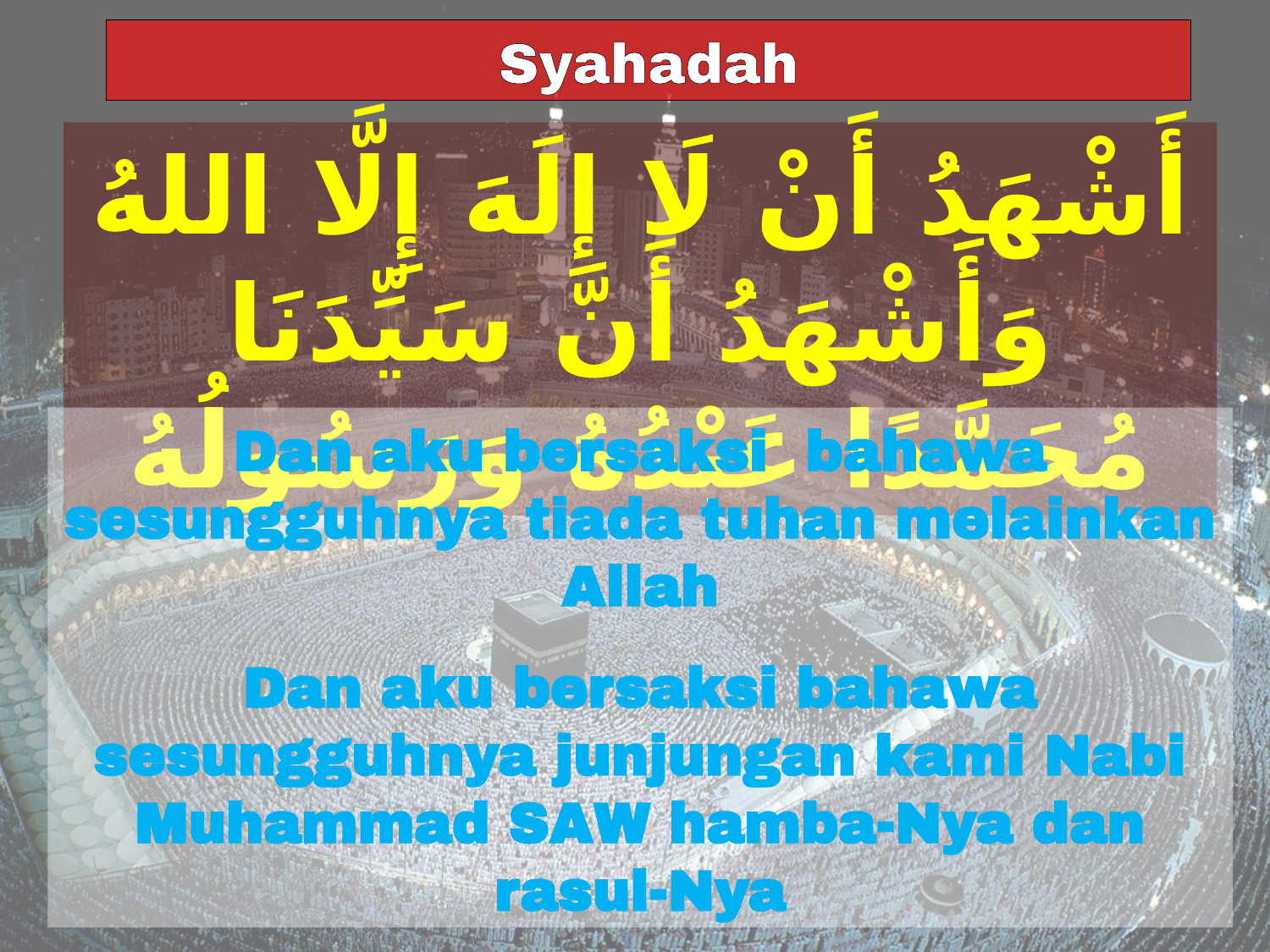

Syahadah
أَشْهَدُ أَنْ لَا إِلَهَ إِلَّا اللهُ
وَأَشْهَدُ أَنَّ سَيِّدَنَا مُحَمَّدًا عَبْدُهُ وَرَسُولُهُ
Dan aku bersaksi  bahawa sesungguhnya tiada tuhan melainkan Allah

Dan aku bersaksi bahawa sesungguhnya junjungan kami Nabi Muhammad SAW hamba-Nya dan rasul-Nya